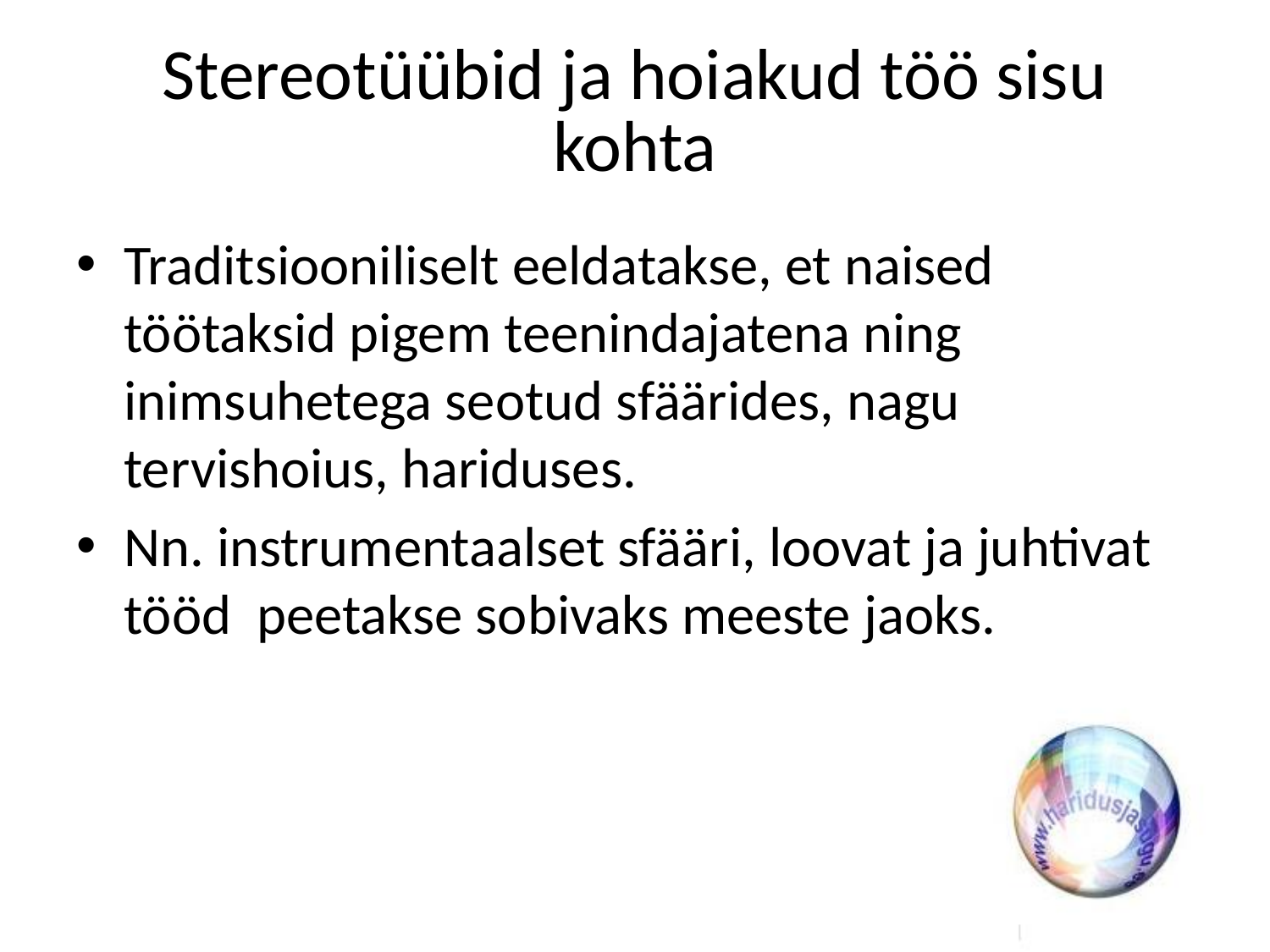

# Stereotüübid ja hoiakud töö sisu kohta
Traditsiooniliselt eeldatakse, et naised  töötaksid pigem teenindajatena ning inimsuhetega seotud sfäärides, nagu tervishoius, hariduses.
Nn. instrumentaalset sfääri, loovat ja juhtivat tööd  peetakse sobivaks meeste jaoks.